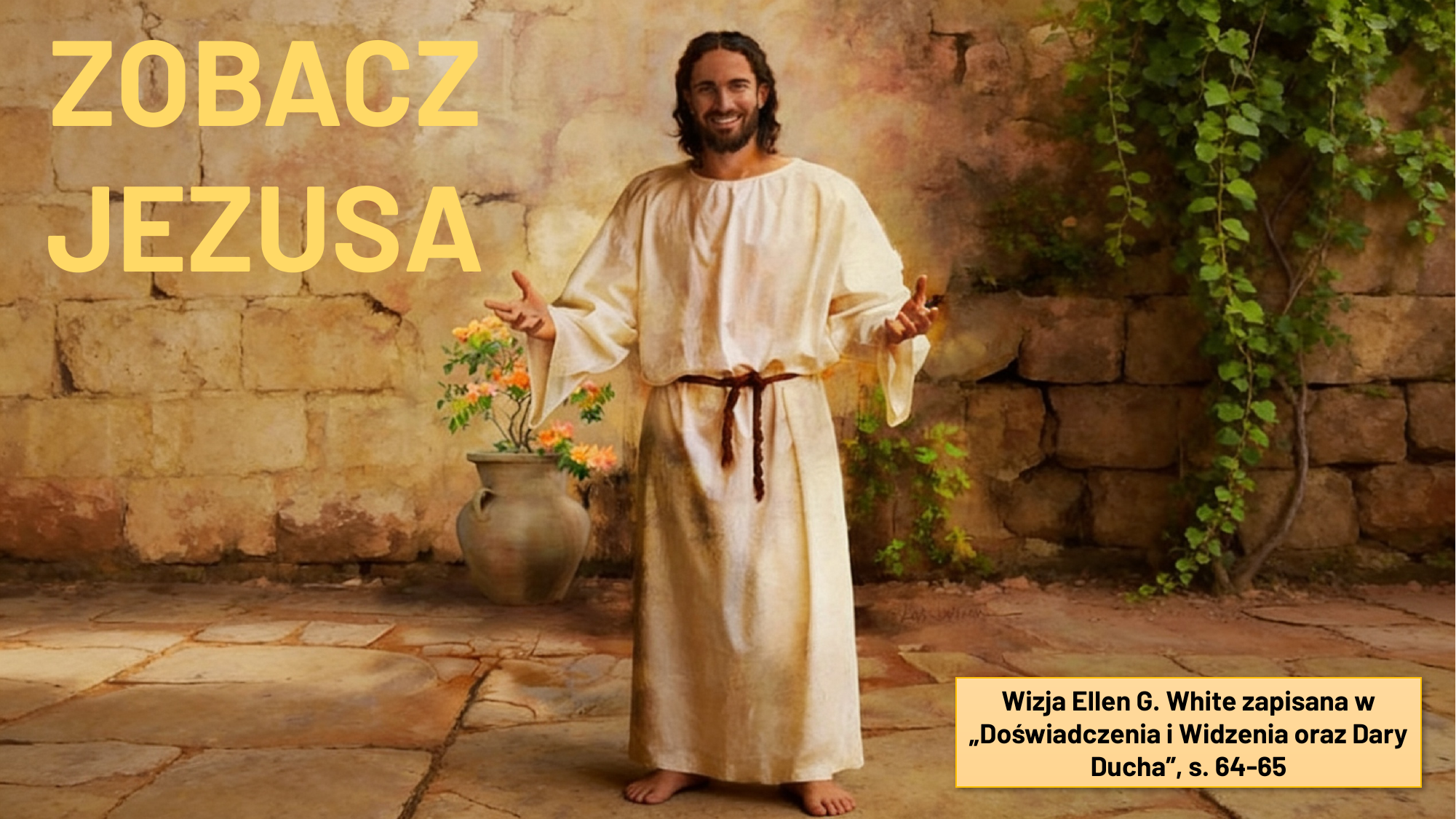

ZOBACZ JEZUSA
Wizja Ellen G. White zapisana w „Doświadczenia i Widzenia oraz Dary Ducha”, s. 64-65